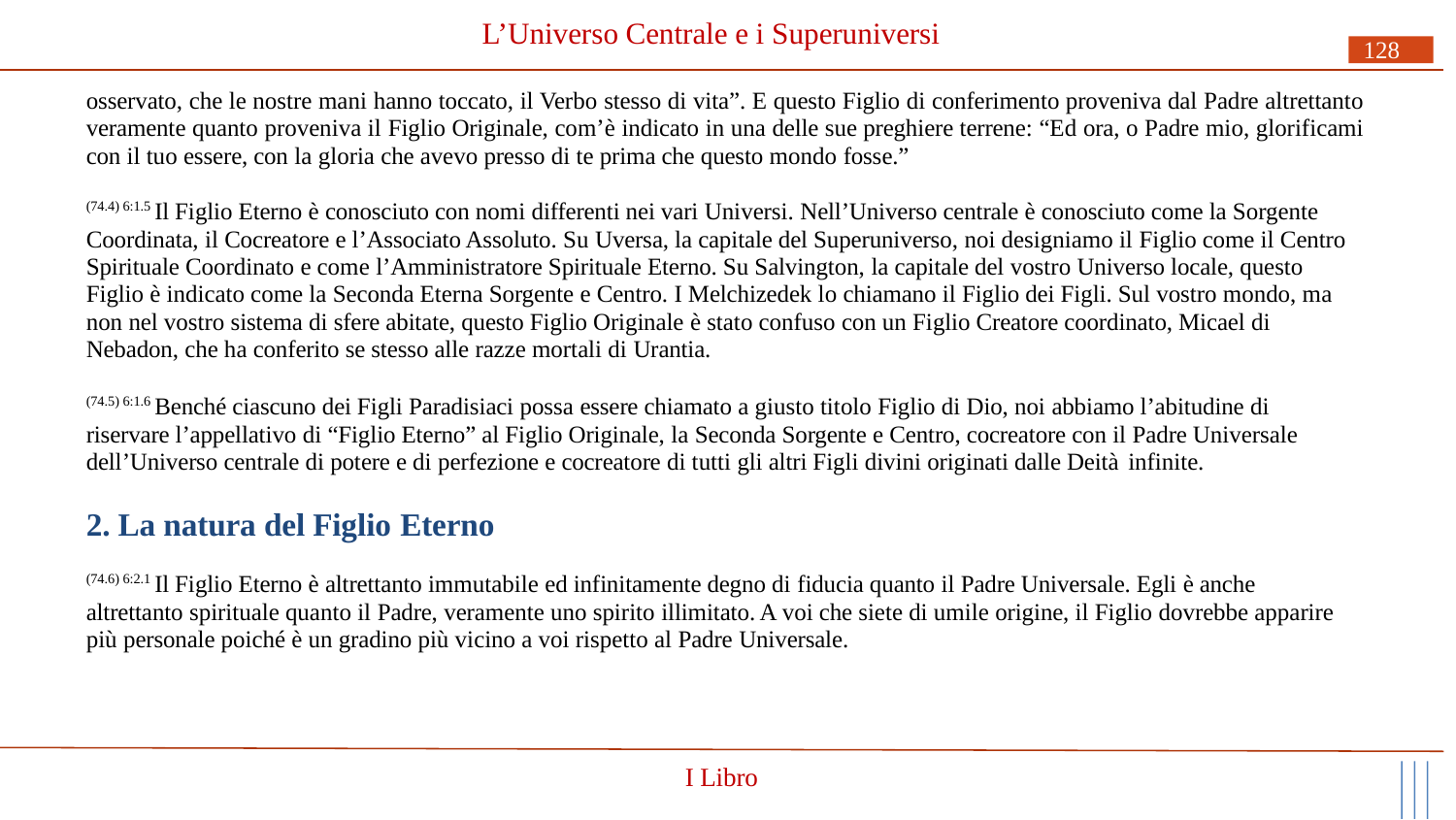

# L’Universo Centrale e i Superuniversi
128

osservato, che le nostre mani hanno toccato, il Verbo stesso di vita”. E questo Figlio di conferimento proveniva dal Padre altrettanto  veramente quanto proveniva il Figlio Originale, com’è indicato in una delle sue preghiere terrene: “Ed ora, o Padre mio, glorificami  con il tuo essere, con la gloria che avevo presso di te prima che questo mondo fosse.”

(74.4) 6:1.5 Il Figlio Eterno è conosciuto con nomi differenti nei vari Universi. Nell’Universo centrale è conosciuto come la Sorgente  Coordinata, il Cocreatore e l’Associato Assoluto. Su Uversa, la capitale del Superuniverso, noi designiamo il Figlio come il Centro  Spirituale Coordinato e come l’Amministratore Spirituale Eterno. Su Salvington, la capitale del vostro Universo locale, questo  Figlio è indicato come la Seconda Eterna Sorgente e Centro. I Melchizedek lo chiamano il Figlio dei Figli. Sul vostro mondo, ma  non nel vostro sistema di sfere abitate, questo Figlio Originale è stato confuso con un Figlio Creatore coordinato, Micael di  Nebadon, che ha conferito se stesso alle razze mortali di Urantia.

(74.5) 6:1.6 Benché ciascuno dei Figli Paradisiaci possa essere chiamato a giusto titolo Figlio di Dio, noi abbiamo l’abitudine di  riservare l’appellativo di “Figlio Eterno” al Figlio Originale, la Seconda Sorgente e Centro, cocreatore con il Padre Universale  dell’Universo centrale di potere e di perfezione e cocreatore di tutti gli altri Figli divini originati dalle Deità infinite.

2. La natura del Figlio Eterno
(74.6) 6:2.1 Il Figlio Eterno è altrettanto immutabile ed infinitamente degno di fiducia quanto il Padre Universale. Egli è anche  altrettanto spirituale quanto il Padre, veramente uno spirito illimitato. A voi che siete di umile origine, il Figlio dovrebbe apparire  più personale poiché è un gradino più vicino a voi rispetto al Padre Universale.

I Libro